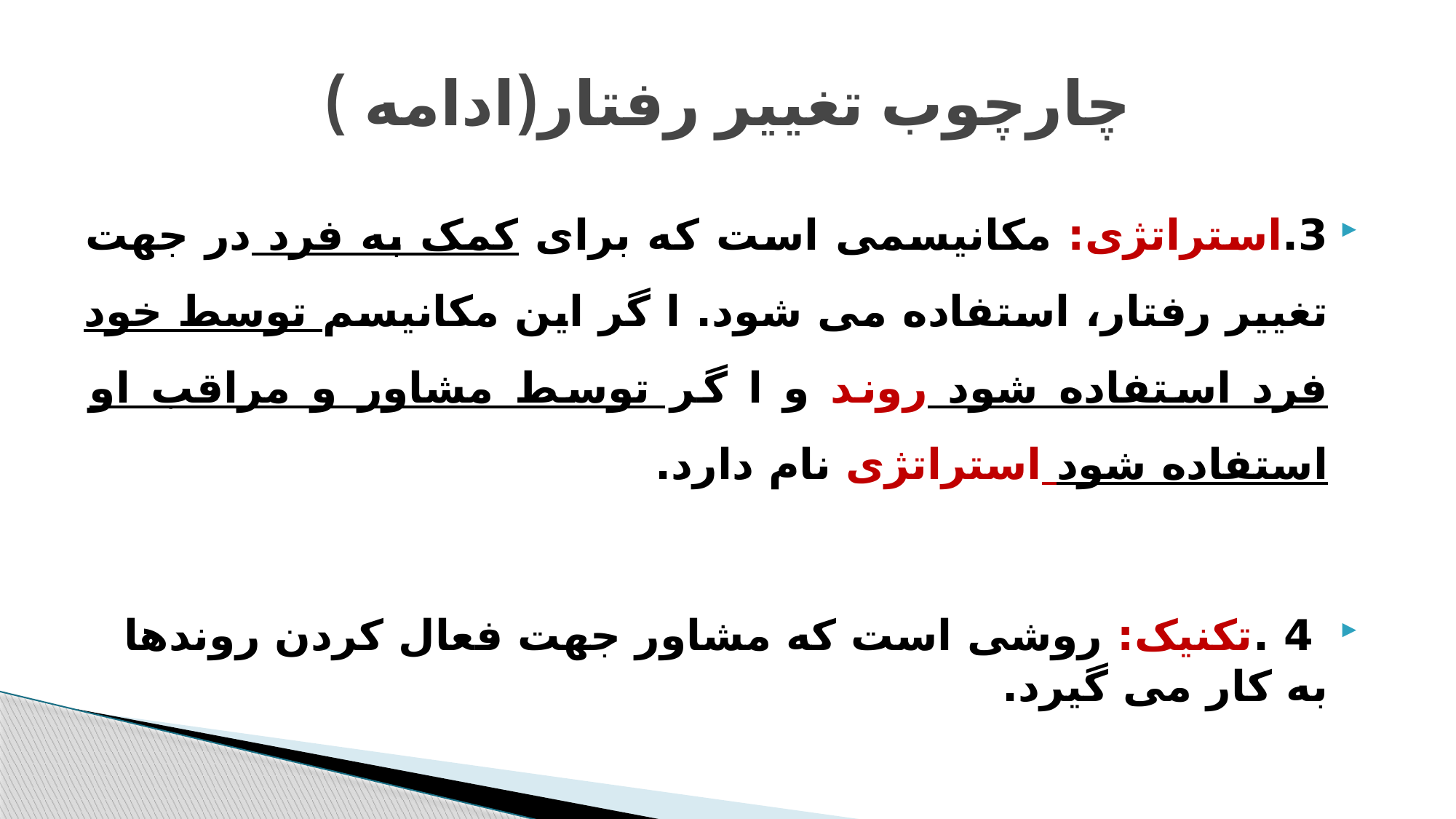

# چارچوب تغییر رفتار(ادامه )
3.استراتژی: مکانیسمی است که برای کمک به فرد در جهت تغییر رفتار، استفاده می شود. ا گر این مکانیسم توسط خود فرد استفاده شود روند و ا گر توسط مشاور و مراقب او استفاده شود استراتژی نام دارد.

 4 .تکنیک: روشی است که مشاور جهت فعال کردن روندها به کار می گیرد.